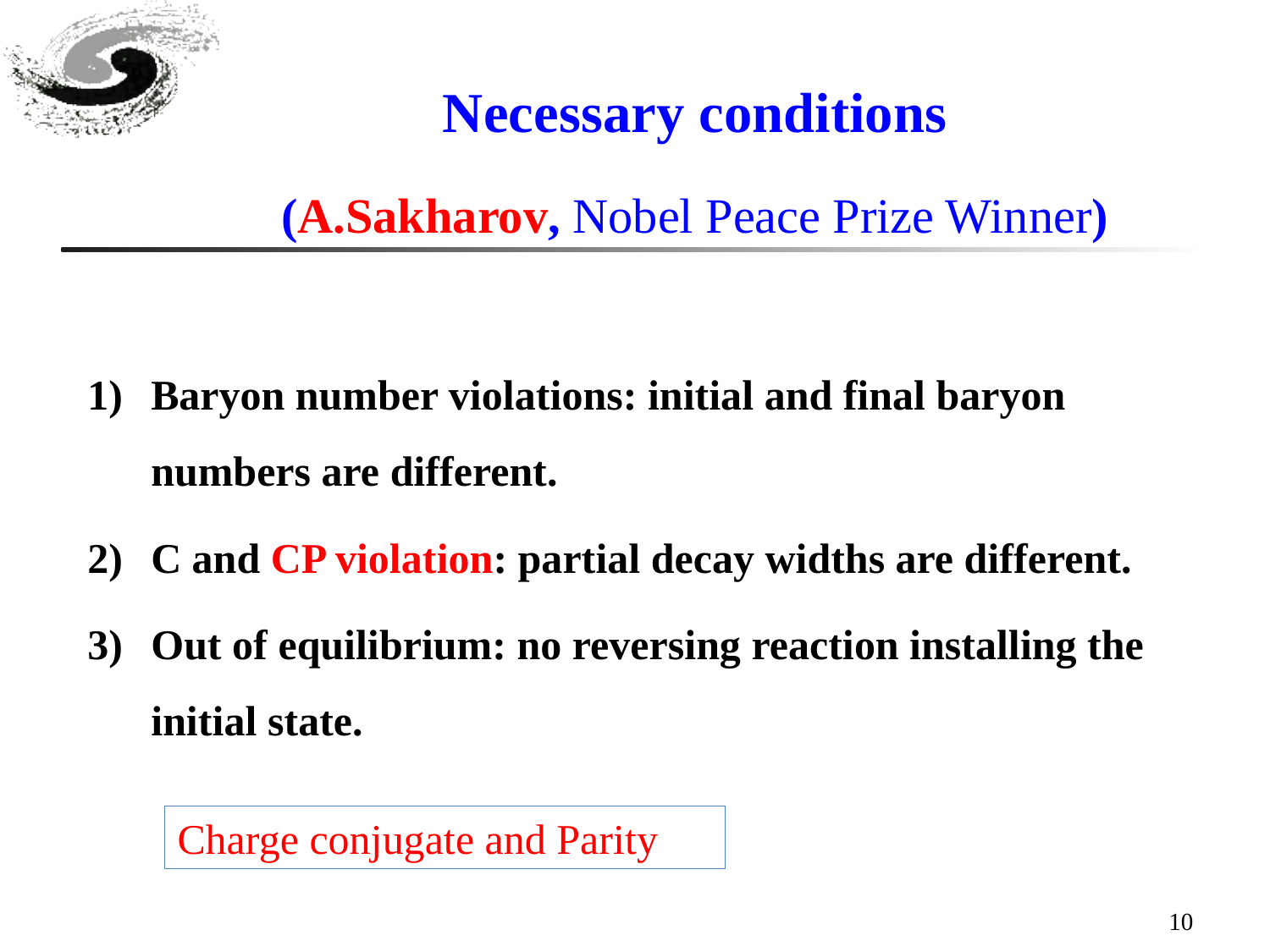

Necessary conditions
(A.Sakharov, Nobel Peace Prize Winner)
Baryon number violations: initial and final baryon numbers are different.
C and CP violation: partial decay widths are different.
Out of equilibrium: no reversing reaction installing the initial state.
Charge conjugate and Parity
10